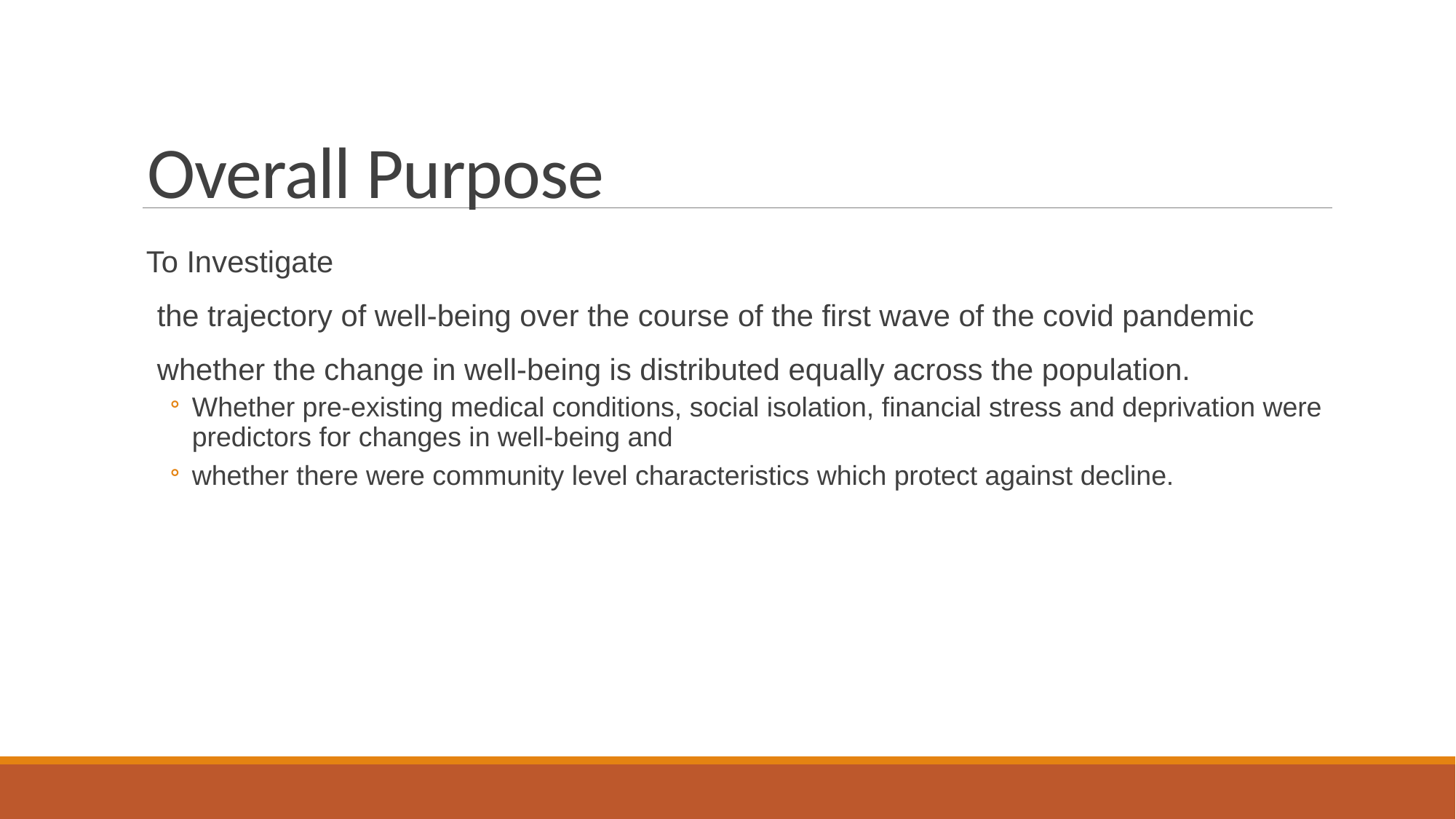

# Overall Purpose
To Investigate
the trajectory of well-being over the course of the first wave of the covid pandemic
whether the change in well-being is distributed equally across the population.
Whether pre-existing medical conditions, social isolation, financial stress and deprivation were predictors for changes in well-being and
whether there were community level characteristics which protect against decline.